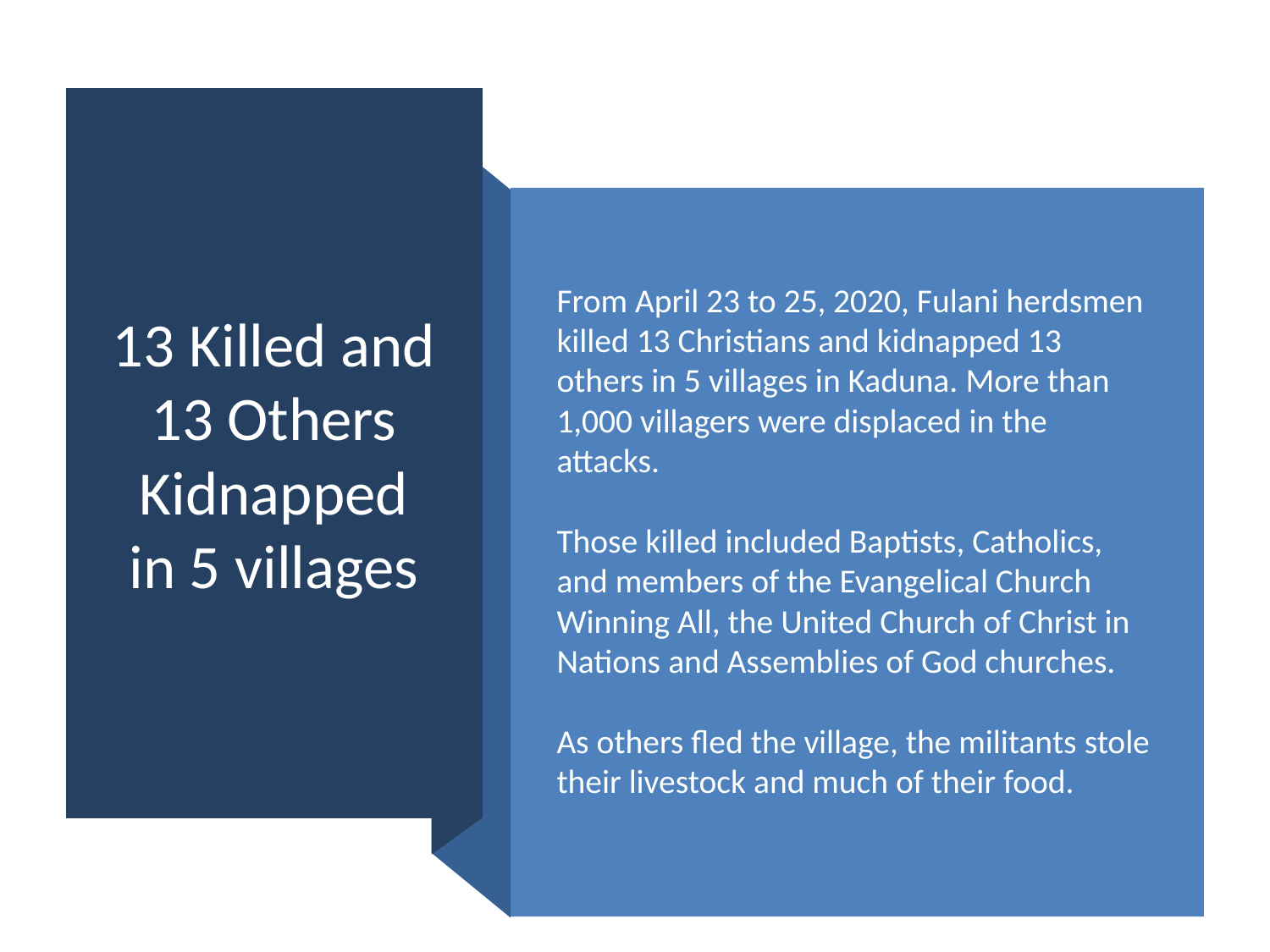

# 13 Killed and 13 Others Kidnapped in 5 villages

From April 23 to 25, 2020, Fulani herdsmen killed 13 Christians and kidnapped 13 others in 5 villages in Kaduna. More than 1,000 villagers were displaced in the attacks.
Those killed included Baptists, Catholics, and members of the Evangelical Church Winning All, the United Church of Christ in Nations and Assemblies of God churches.
As others fled the village, the militants stole their livestock and much of their food.